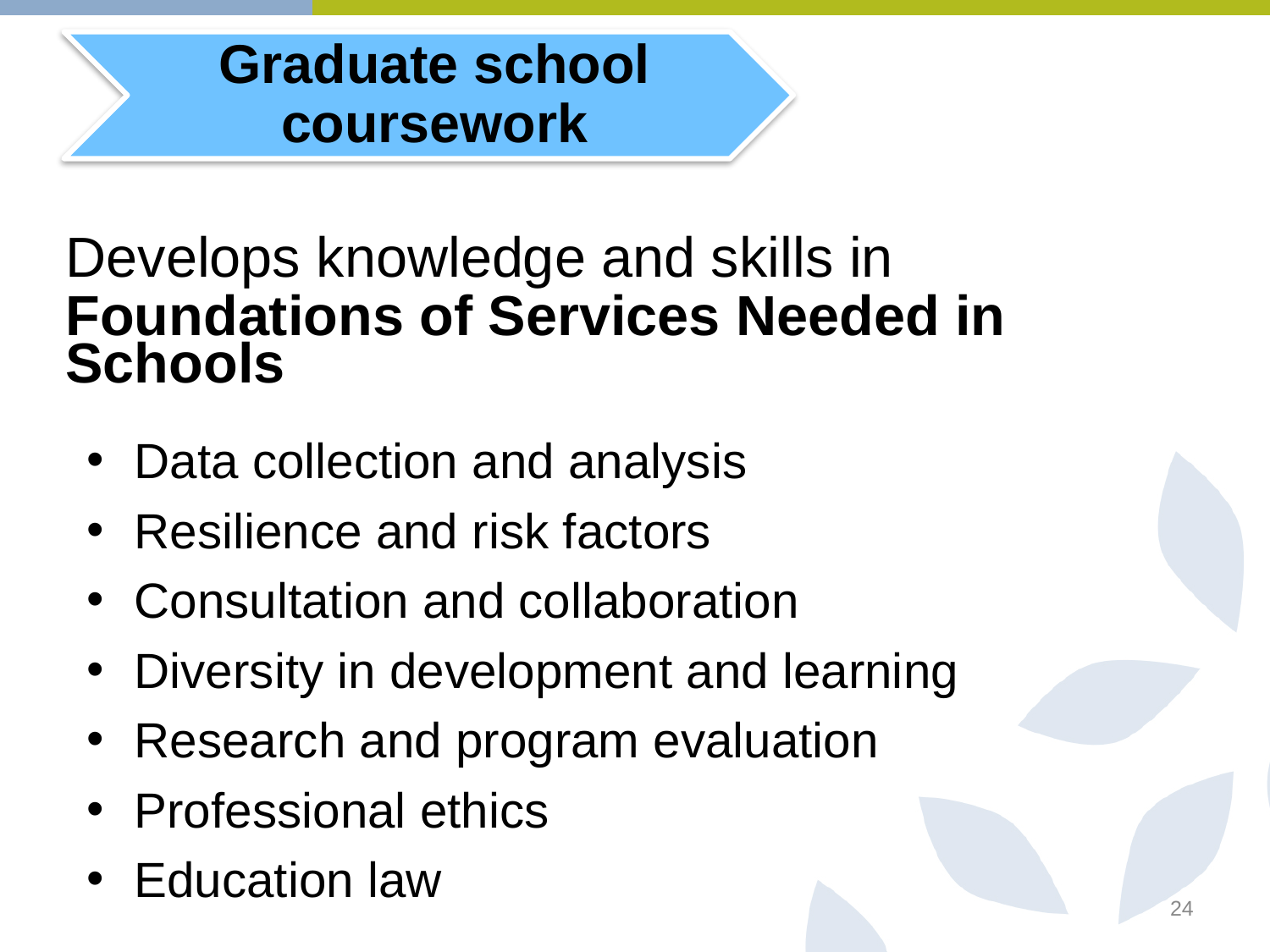

Graduate school coursework
Develops knowledge and skills in
Foundations of Services Needed in Schools

Data collection and analysis
Resilience and risk factors
Consultation and collaboration
Diversity in development and learning
Research and program evaluation
Professional ethics
Education law
24